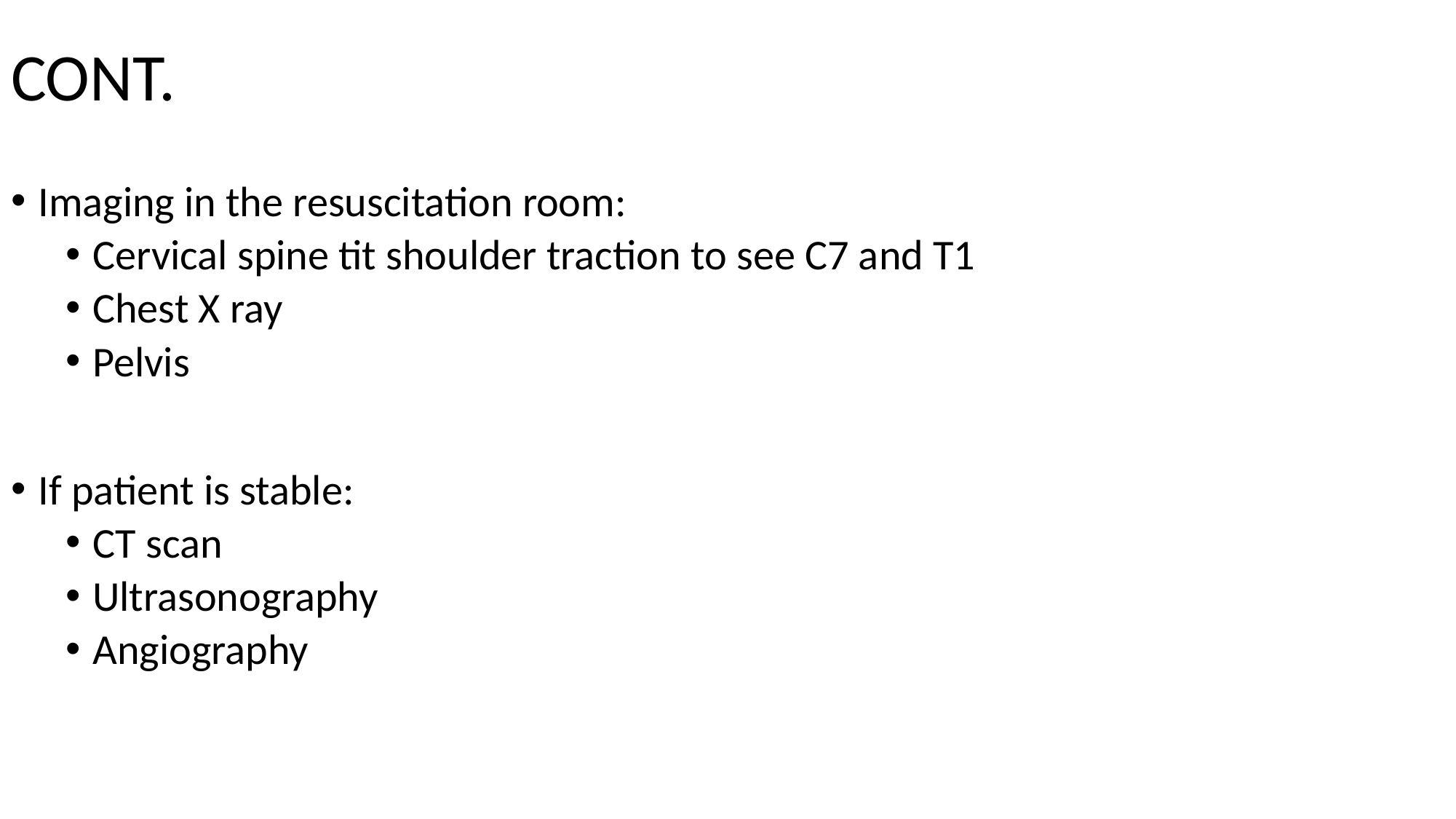

# CONT.
Imaging in the resuscitation room:
Cervical spine tit shoulder traction to see C7 and T1
Chest X ray
Pelvis

If patient is stable:
CT scan
Ultrasonography
Angiography